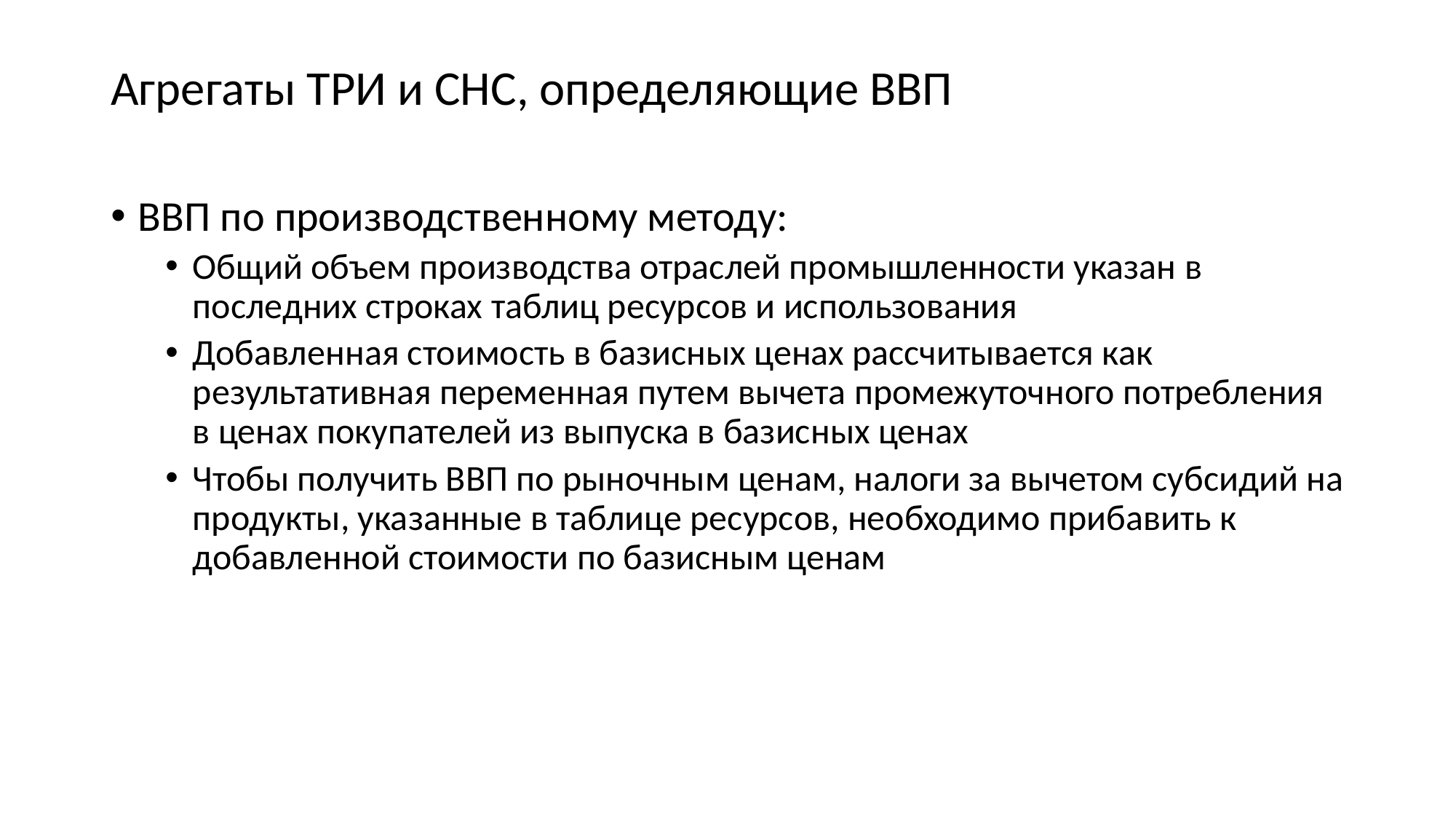

# Агрегаты ТРИ и СНС, определяющие ВВП
ВВП по производственному методу:
Общий объем производства отраслей промышленности указан в последних строках таблиц ресурсов и использования
Добавленная стоимость в базисных ценах рассчитывается как результативная переменная путем вычета промежуточного потребления в ценах покупателей из выпуска в базисных ценах
Чтобы получить ВВП по рыночным ценам, налоги за вычетом субсидий на продукты, указанные в таблице ресурсов, необходимо прибавить к добавленной стоимости по базисным ценам